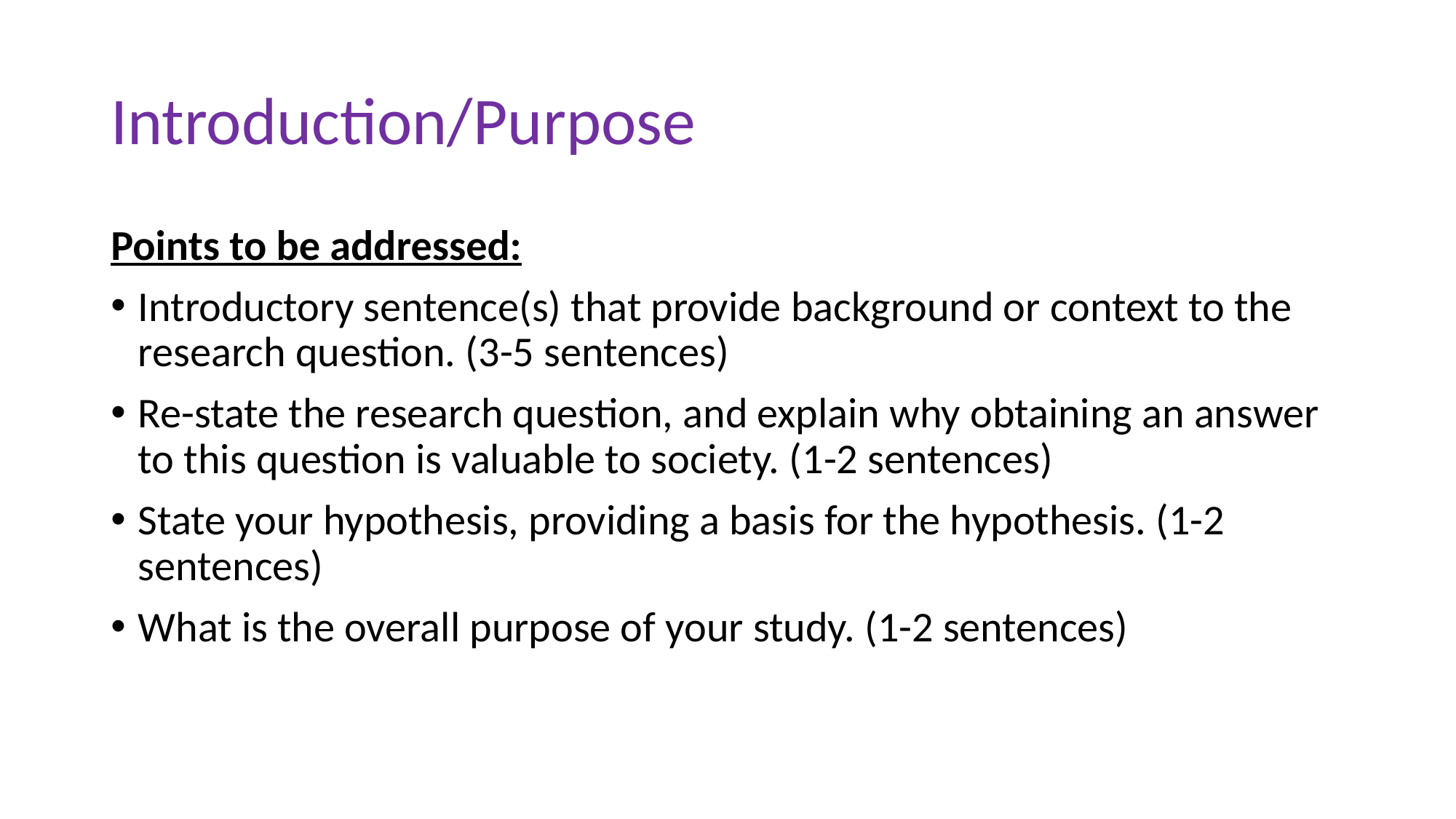

# Introduction/Purpose
Points to be addressed:
Introductory sentence(s) that provide background or context to the research question. (3-5 sentences)
Re-state the research question, and explain why obtaining an answer to this question is valuable to society. (1-2 sentences)
State your hypothesis, providing a basis for the hypothesis. (1-2 sentences)
What is the overall purpose of your study. (1-2 sentences)